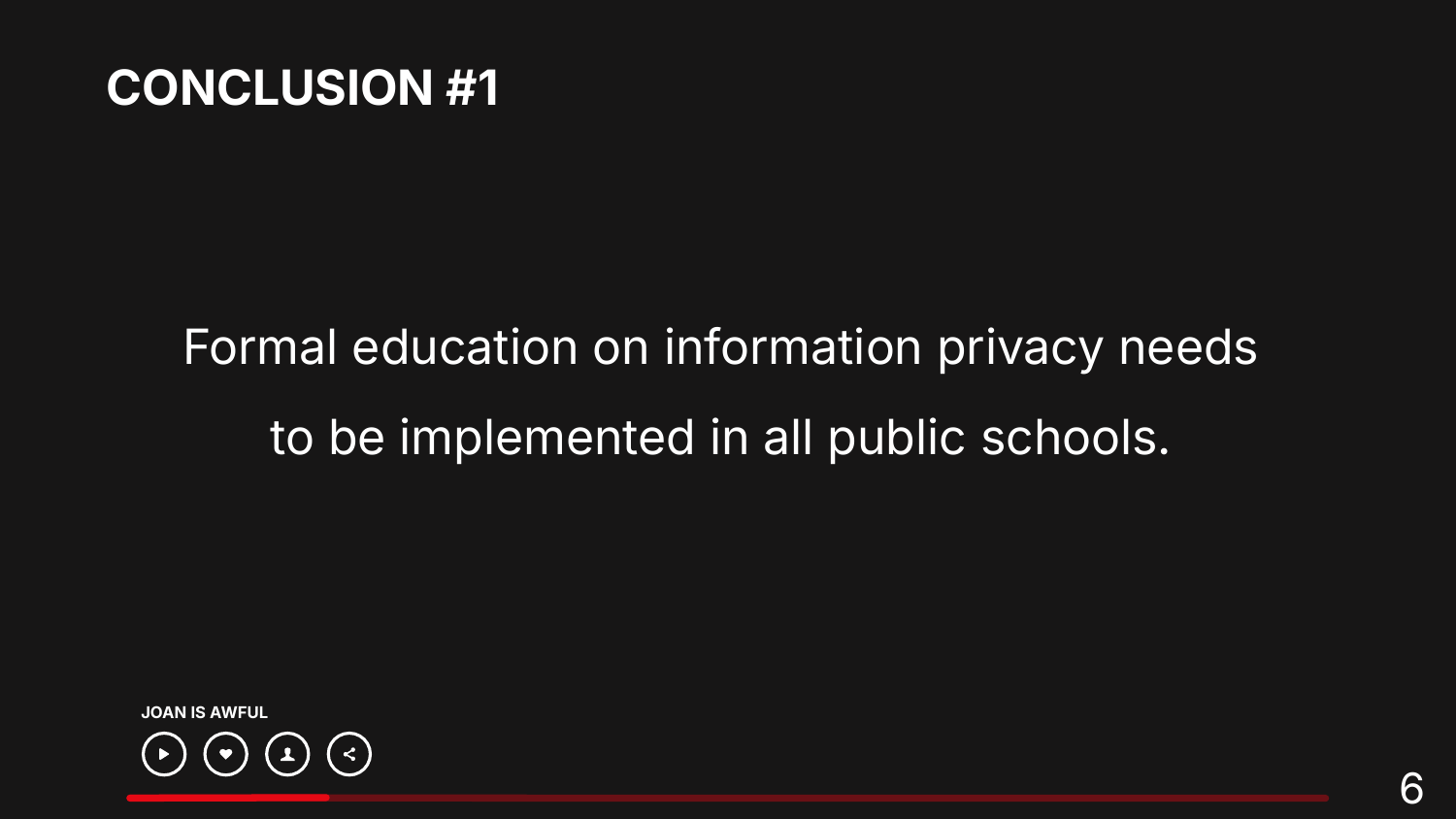

CONCLUSION #1
Formal education on information privacy needs
to be implemented in all public schools.

JOAN IS AWFUL

6